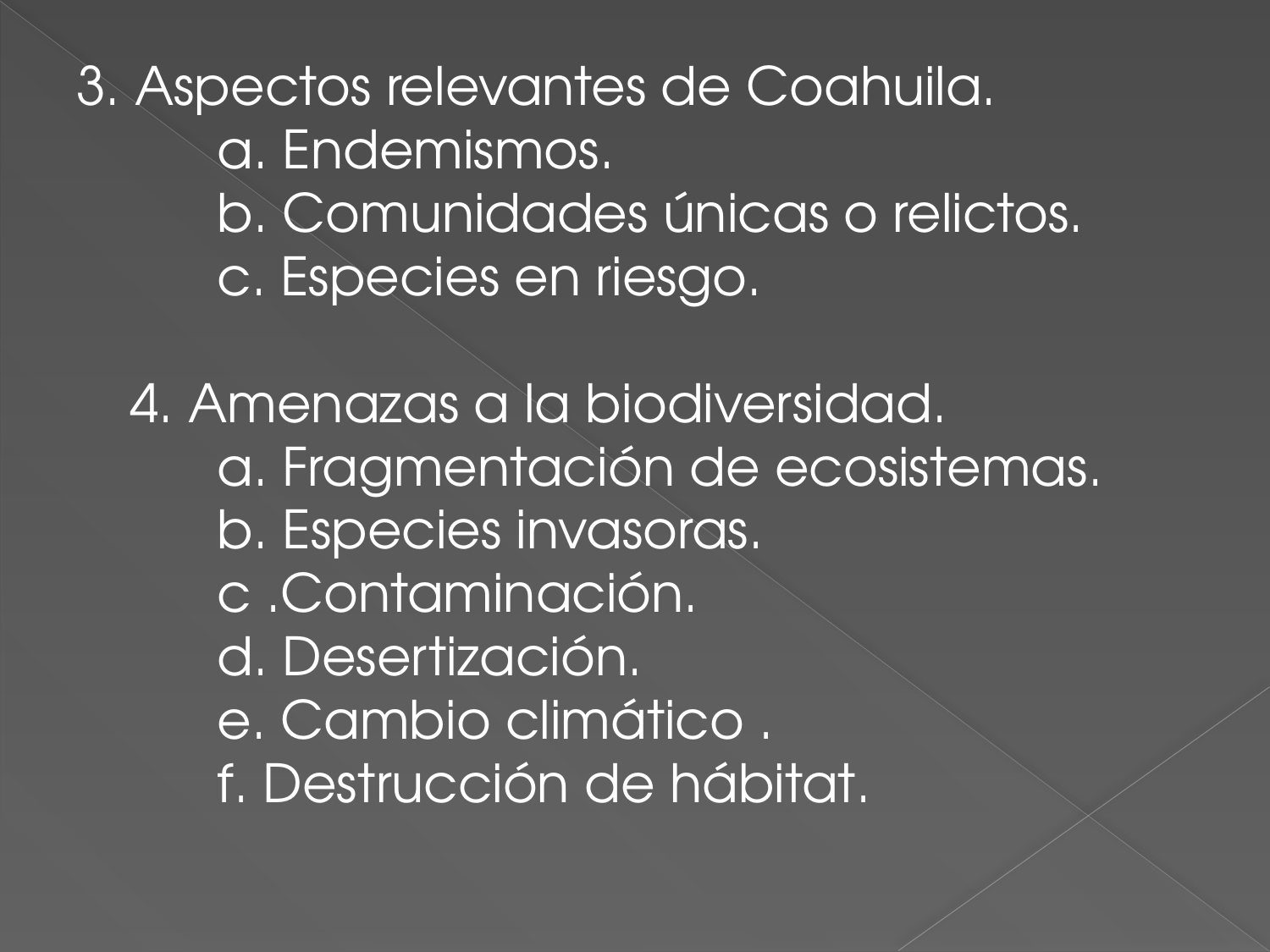

3. Aspectos relevantes de Coahuila. 
      a. Endemismos. 
      b. Comunidades únicas o relictos. 
      c. Especies en riesgo. 
4. Amenazas a la biodiversidad. 
      a. Fragmentación de ecosistemas. 
      b. Especies invasoras. 
      c .Contaminación. 
      d. Desertización. 
      e. Cambio climático .
      f. Destrucción de hábitat.